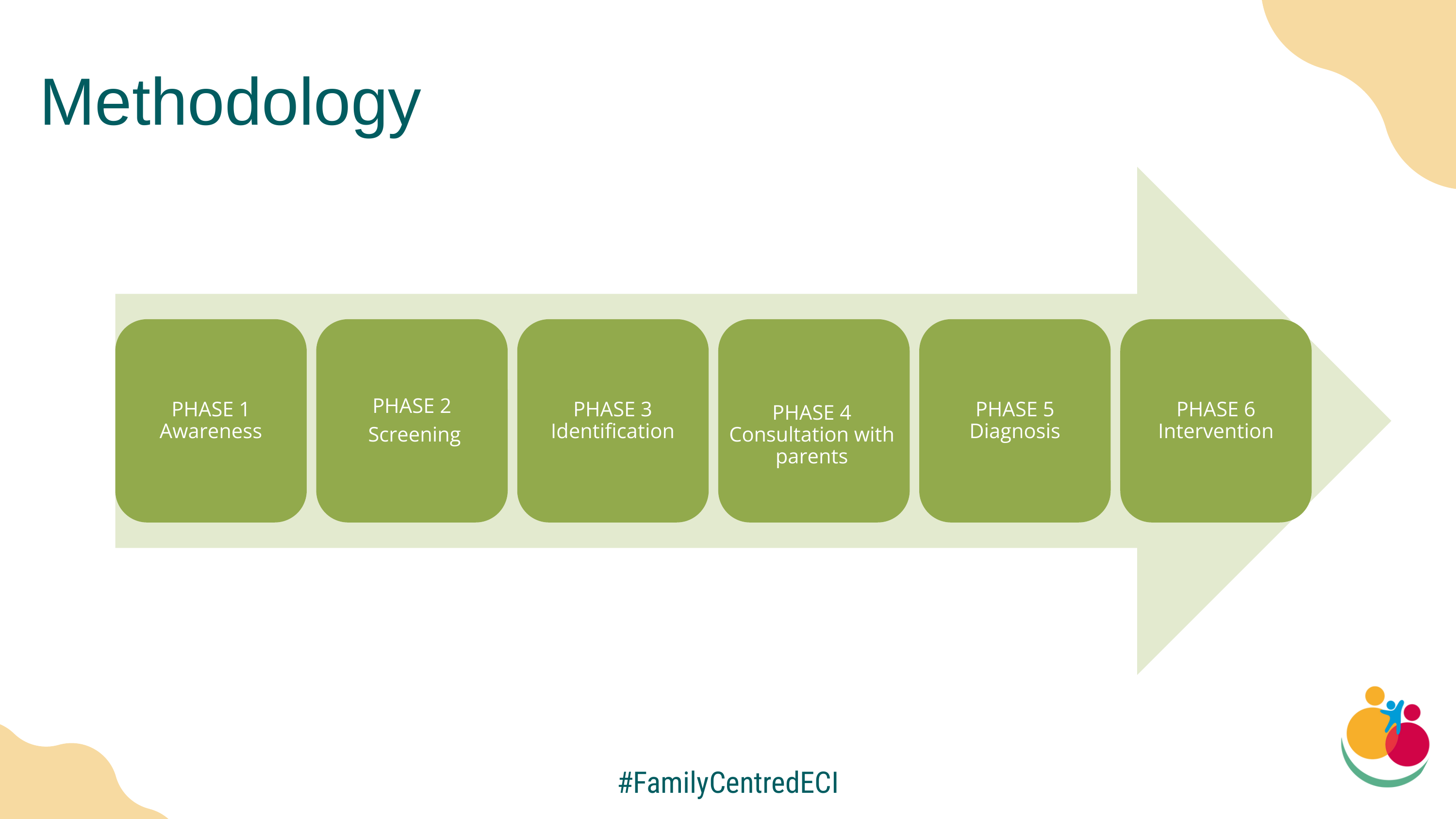

Methodology

PHASE 1 Awareness

PHASE 2
 Screening

PHASE 3 Identification

PHASE 4 Consultation with parents

PHASE 5 Diagnosis

PHASE 6 Intervention

#FamilyCentredECI